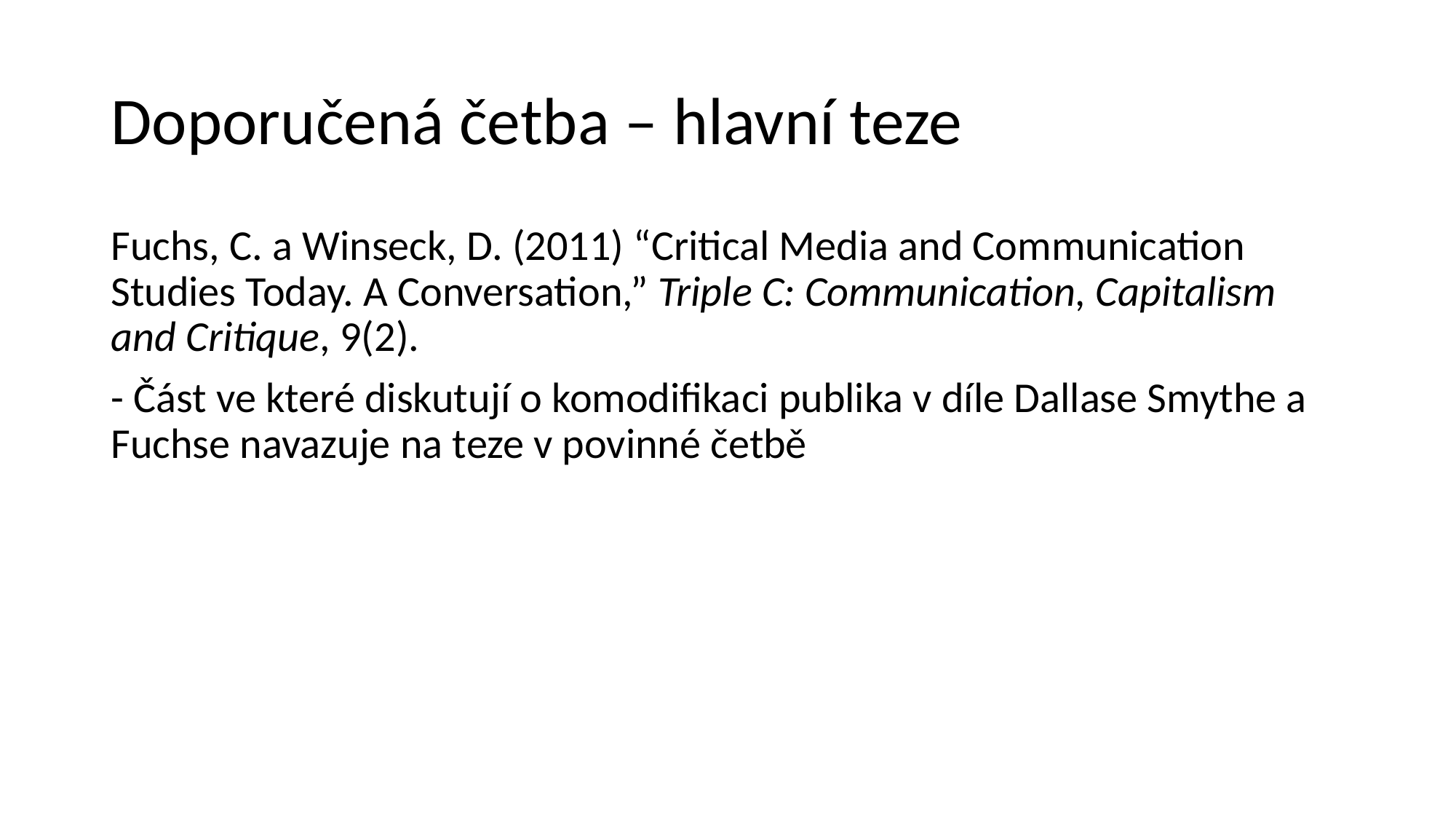

# Doporučená četba – hlavní teze
Fuchs, C. a Winseck, D. (2011) “Critical Media and Communication Studies Today. A Conversation,” Triple C: Communication, Capitalism and Critique, 9(2).
- Část ve které diskutují o komodifikaci publika v díle Dallase Smythe a Fuchse navazuje na teze v povinné četbě